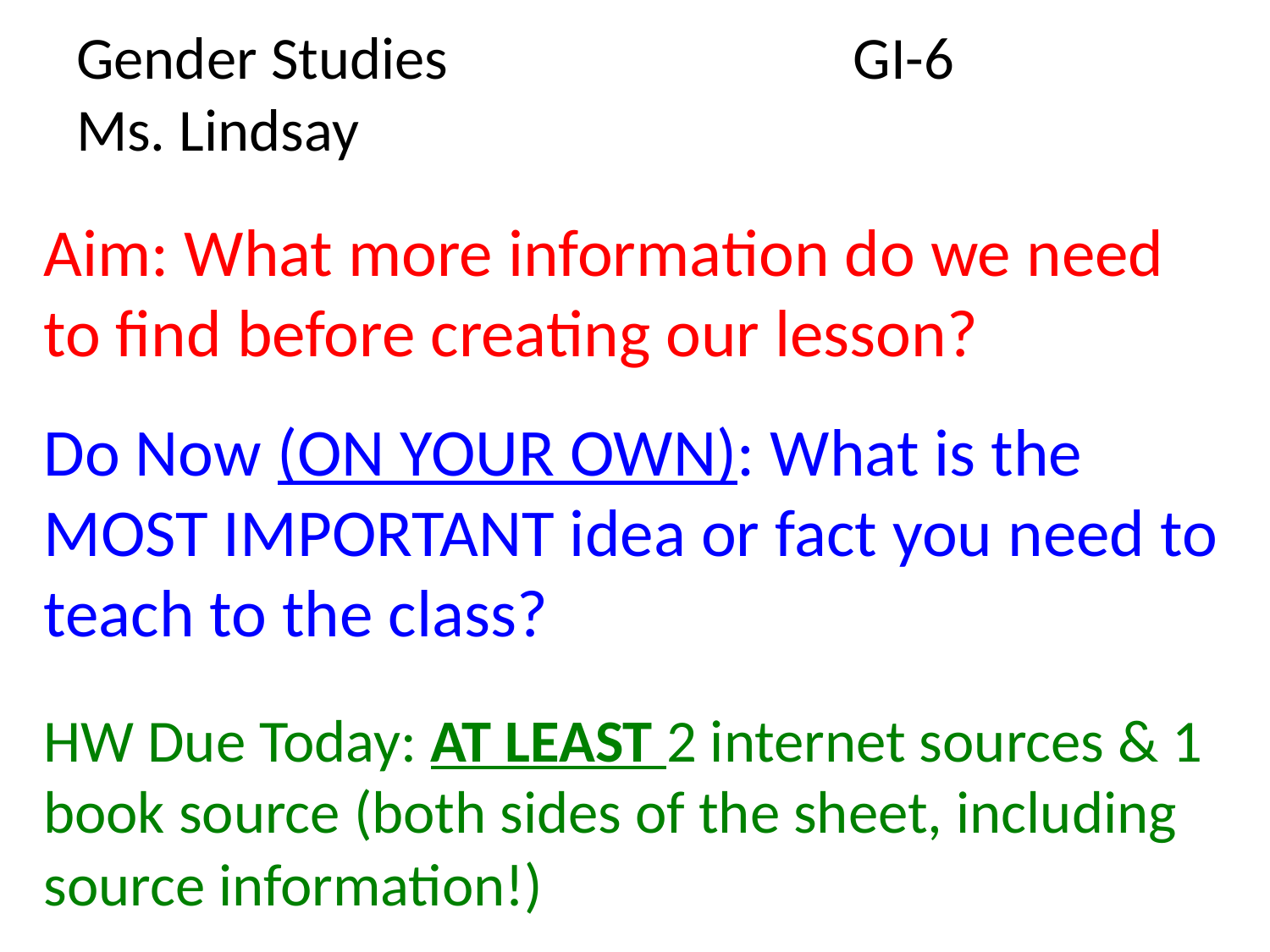

# Gender Studies                              GI-6 Ms. Lindsay
Aim: What more information do we need to find before creating our lesson?

Do Now (ON YOUR OWN): What is the MOST IMPORTANT idea or fact you need to teach to the class?

HW Due Today: AT LEAST 2 internet sources & 1 book source (both sides of the sheet, including source information!)